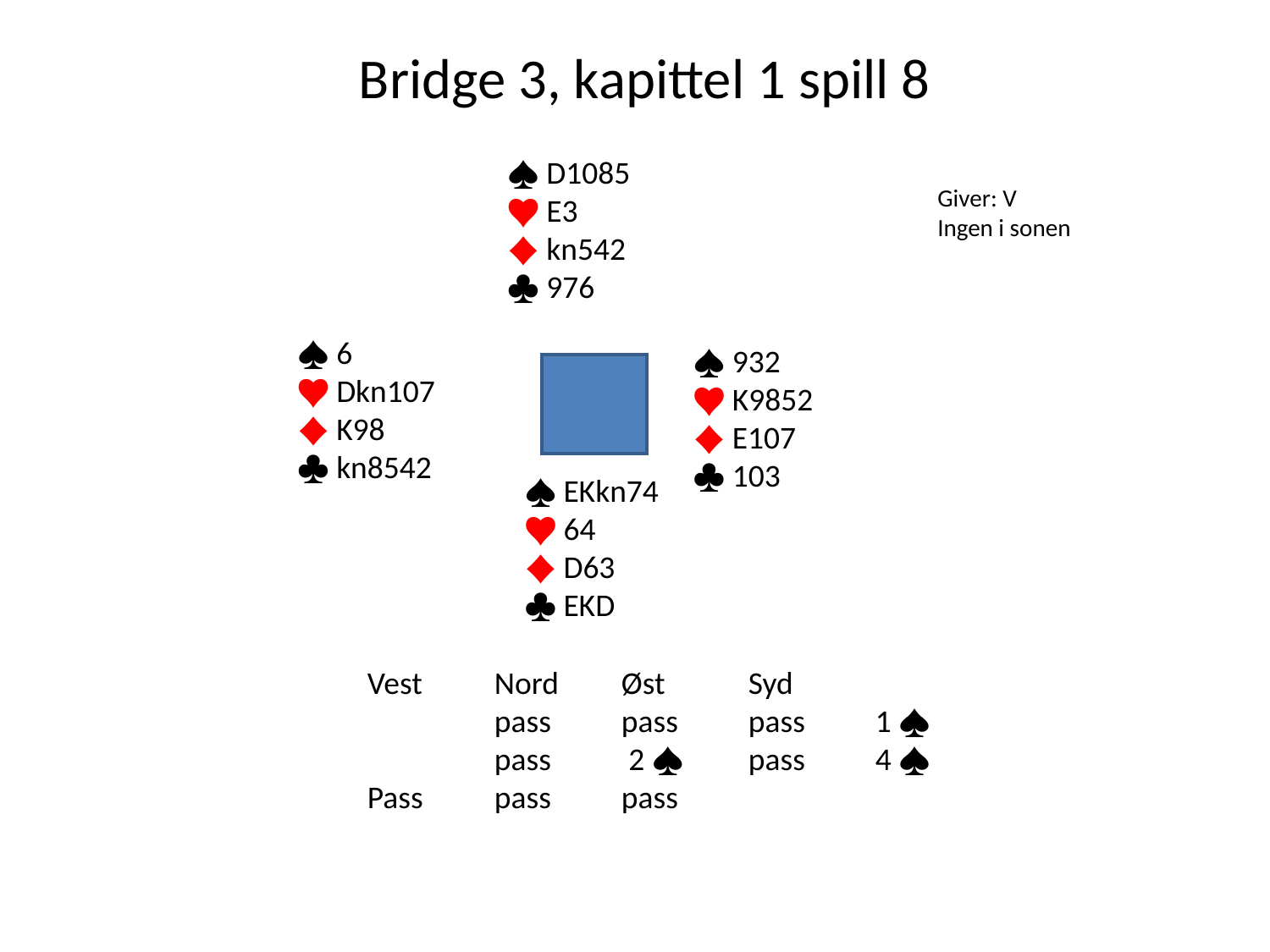

Bridge 3, kapittel 1 spill 8
♠ D1085
♥ E3
♦ kn542
♣ 976
Giver: V
Ingen i sonen
♠ 6
♥ Dkn107
♦ K98
♣ kn8542
♠ 932
♥ K9852
♦ E107
♣ 103

♠ EKkn74
♥ 64
♦ D63
♣ EKD
Vest	Nord	Øst	Syd
	pass	pass 	pass	1 ♠
	pass	 2 ♠ 	pass	4 ♠
Pass	pass	pass